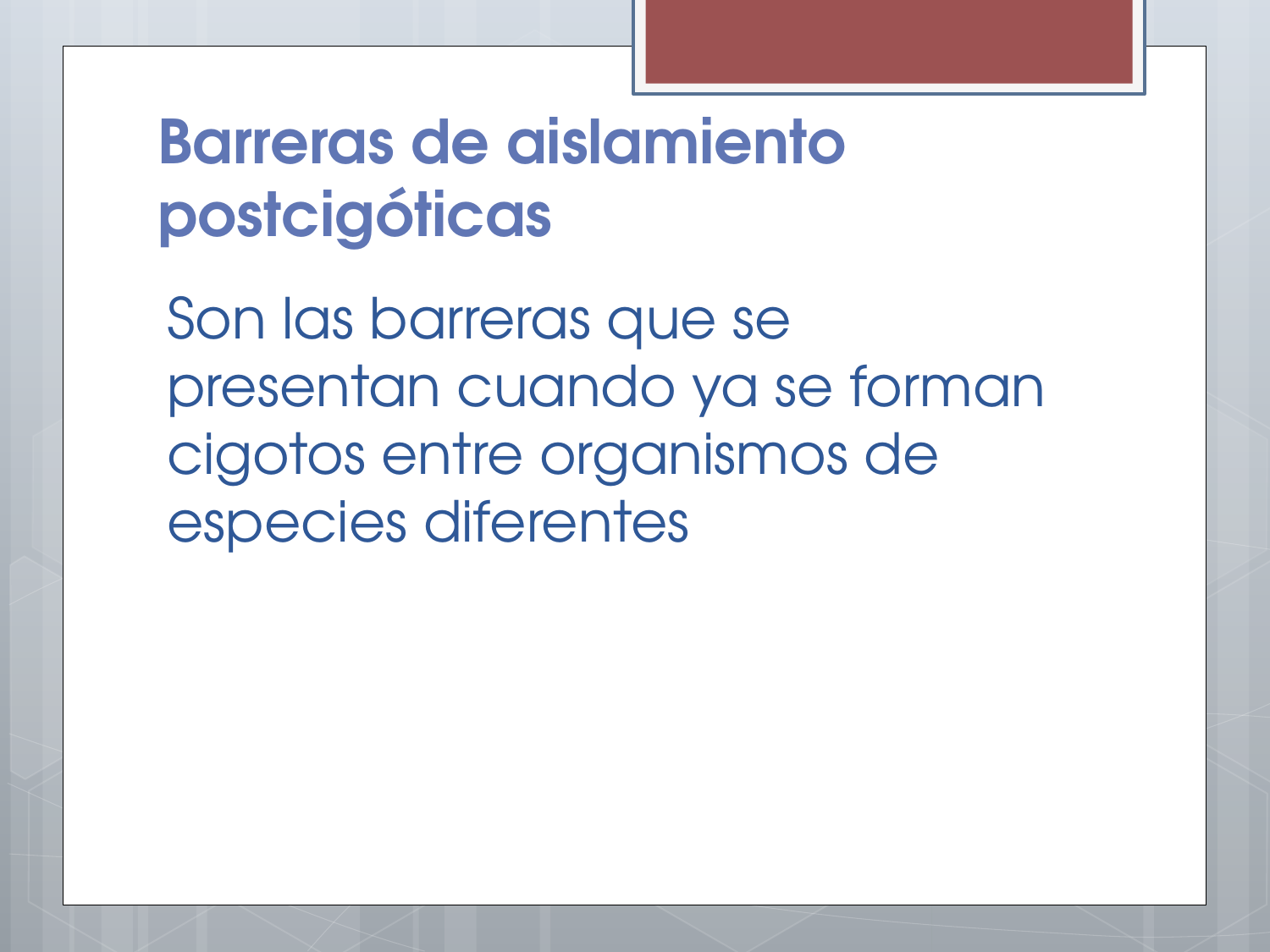

# Barreras de aislamiento postcigóticas
Son las barreras que se presentan cuando ya se forman cigotos entre organismos de especies diferentes